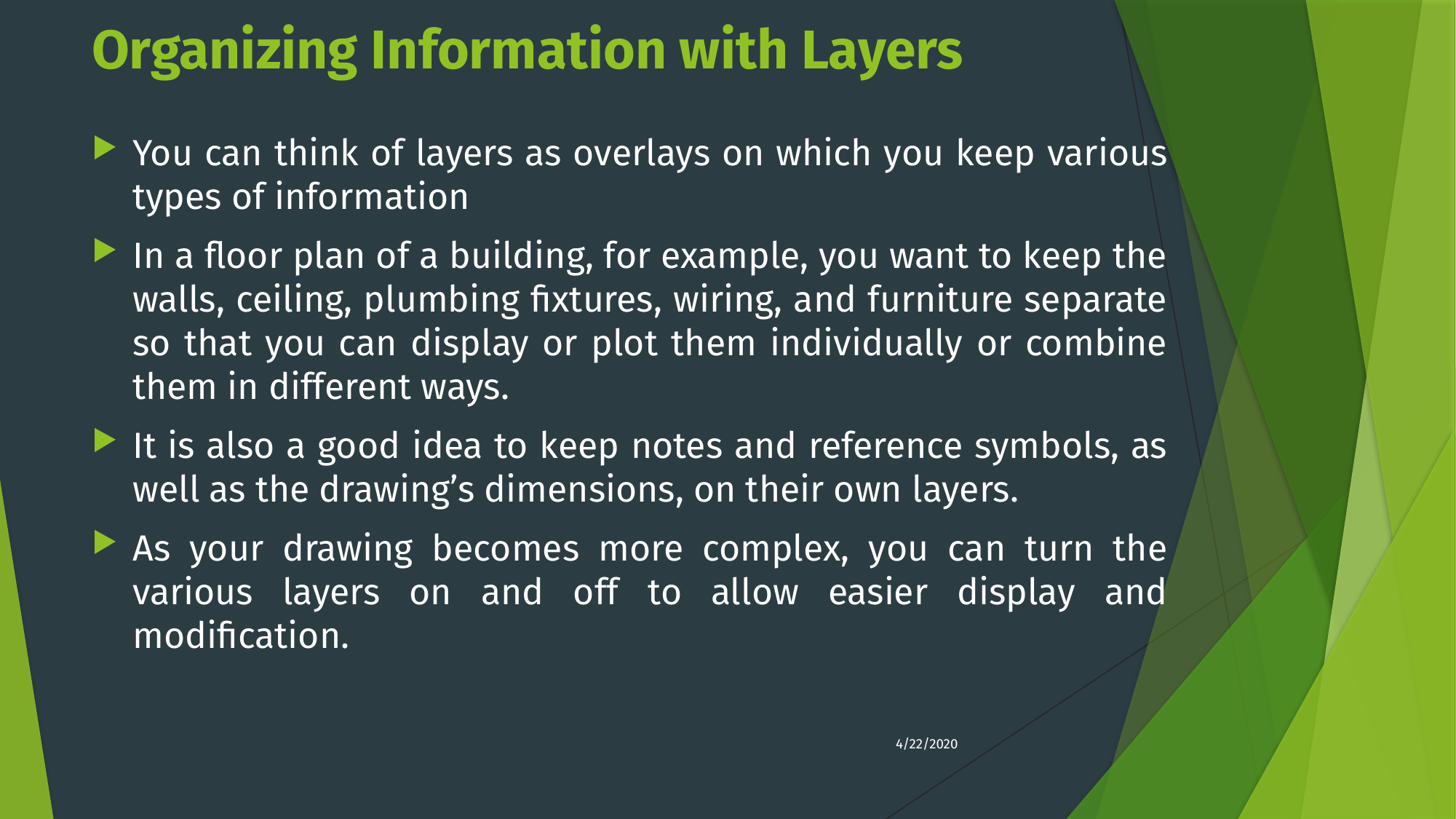

# Organizing Information with Layers
You can think of layers as overlays on which you keep various types of information
In a floor plan of a building, for example, you want to keep the walls, ceiling, plumbing fixtures, wiring, and furniture separate so that you can display or plot them individually or combine them in different ways.
It is also a good idea to keep notes and reference symbols, as well as the drawing’s dimensions, on their own layers.
As your drawing becomes more complex, you can turn the various layers on and off to allow easier display and modification.
4/22/2020